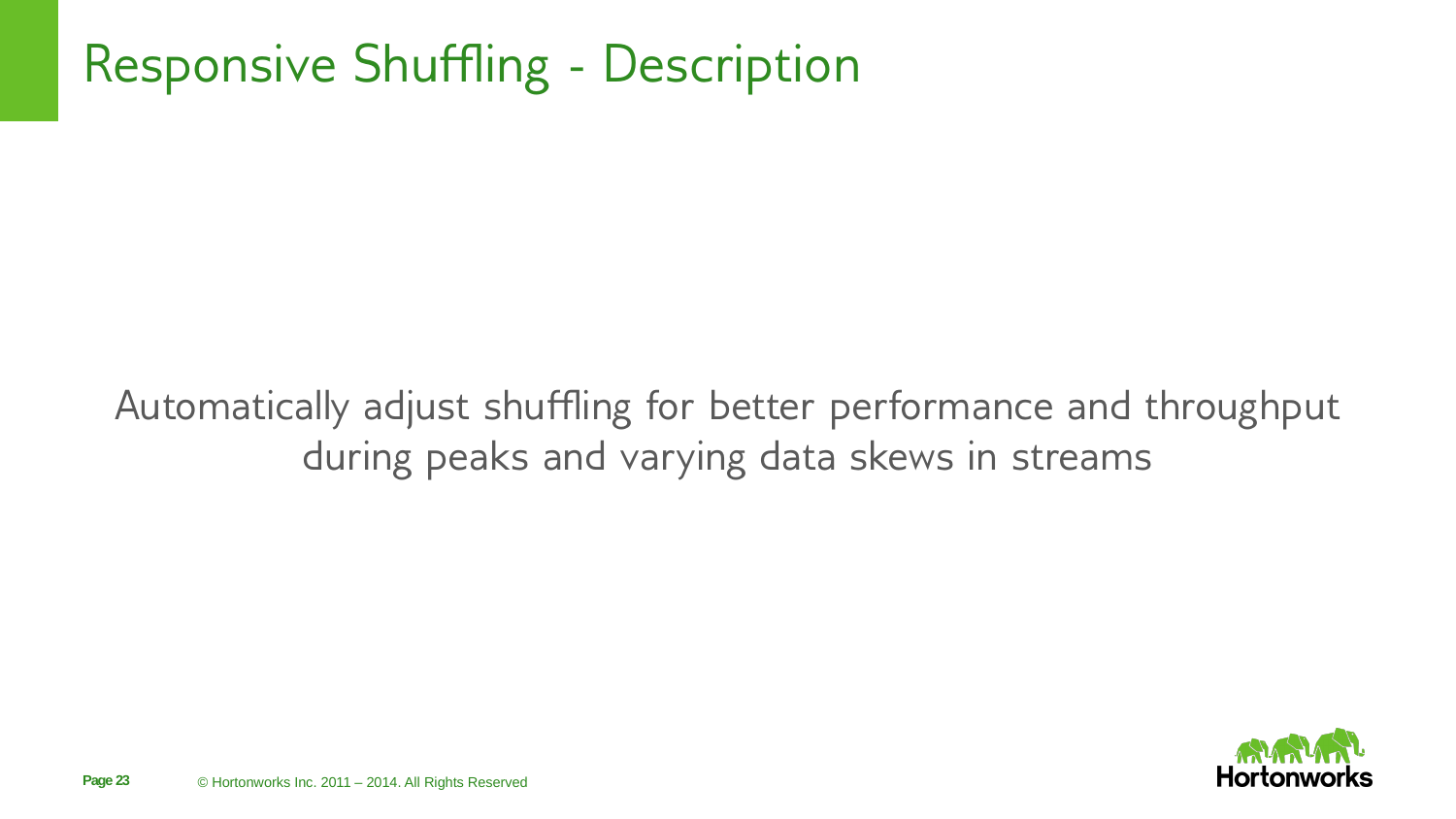

# Responsive Shuffling - Description
Automatically adjust shuffling for better performance and throughput during peaks and varying data skews in streams